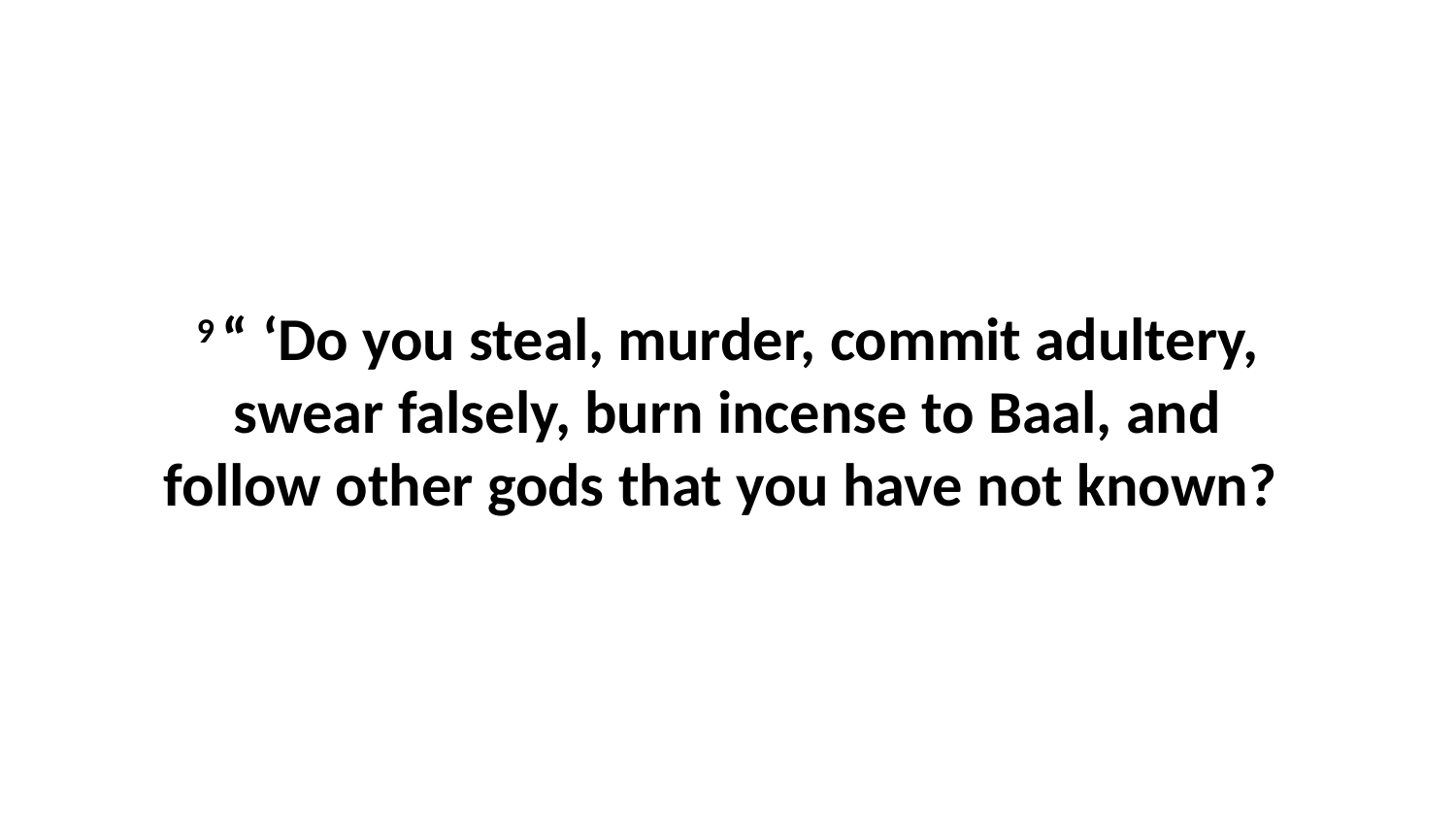

9 “ ‘Do you steal, murder, commit adultery, swear falsely, burn incense to Baal, and follow other gods that you have not known?